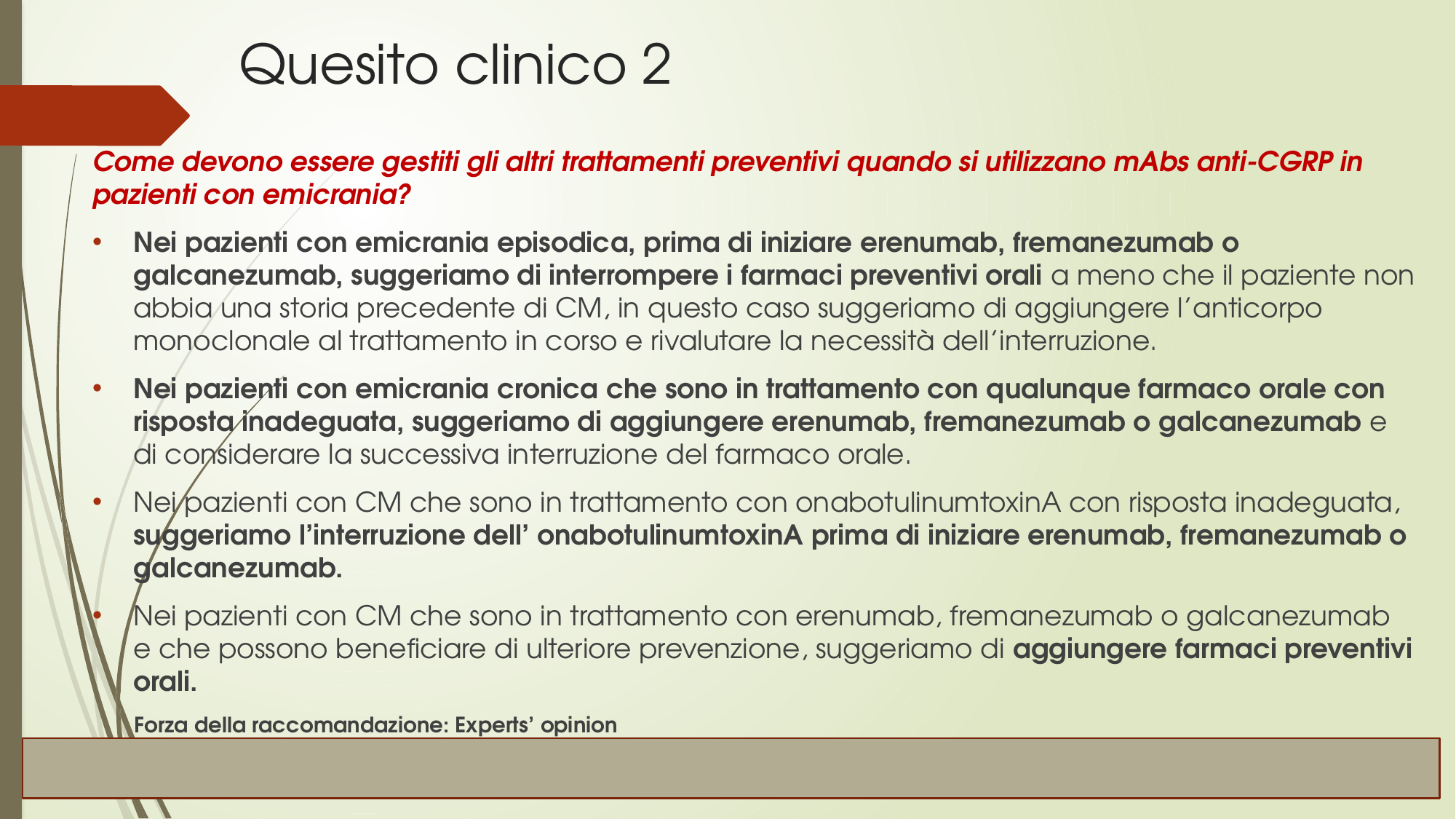

# Quesito clinico 2
Come devono essere gestiti gli altri trattamenti preventivi quando si utilizzano mAbs anti-CGRP in pazienti con emicrania?
Nei pazienti con emicrania episodica, prima di iniziare erenumab, fremanezumab o galcanezumab, suggeriamo di interrompere i farmaci preventivi orali a meno che il paziente non abbia una storia precedente di CM, in questo caso suggeriamo di aggiungere l’anticorpo monoclonale al trattamento in corso e rivalutare la necessità dell’interruzione.
Nei pazienti con emicrania cronica che sono in trattamento con qualunque farmaco orale con risposta inadeguata, suggeriamo di aggiungere erenumab, fremanezumab o galcanezumab e di considerare la successiva interruzione del farmaco orale.
Nei pazienti con CM che sono in trattamento con onabotulinumtoxinA con risposta inadeguata, suggeriamo l’interruzione dell’ onabotulinumtoxinA prima di iniziare erenumab, fremanezumab o galcanezumab.
Nei pazienti con CM che sono in trattamento con erenumab, fremanezumab o galcanezumab e che possono beneficiare di ulteriore prevenzione, suggeriamo di aggiungere farmaci preventivi orali.
       Forza della raccomandazione: Experts’ opinion